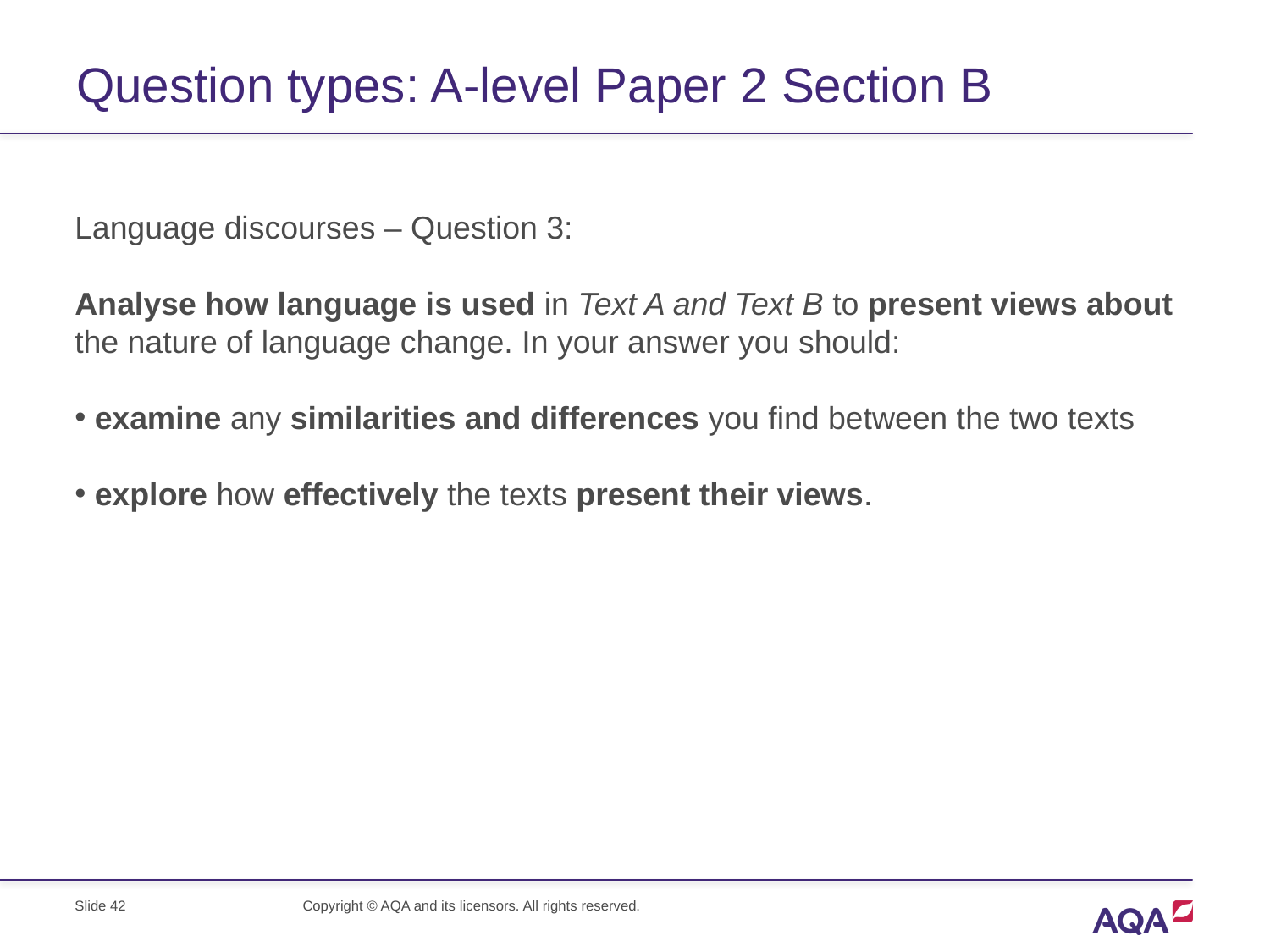

# Question types: A-level Paper 2 Section B
Language discourses – Question 3:

Analyse how language is used in Text A and Text B to present views about the nature of language change. In your answer you should:

 examine any similarities and differences you find between the two texts

 explore how effectively the texts present their views.
Slide 42
Copyright © AQA and its licensors. All rights reserved.